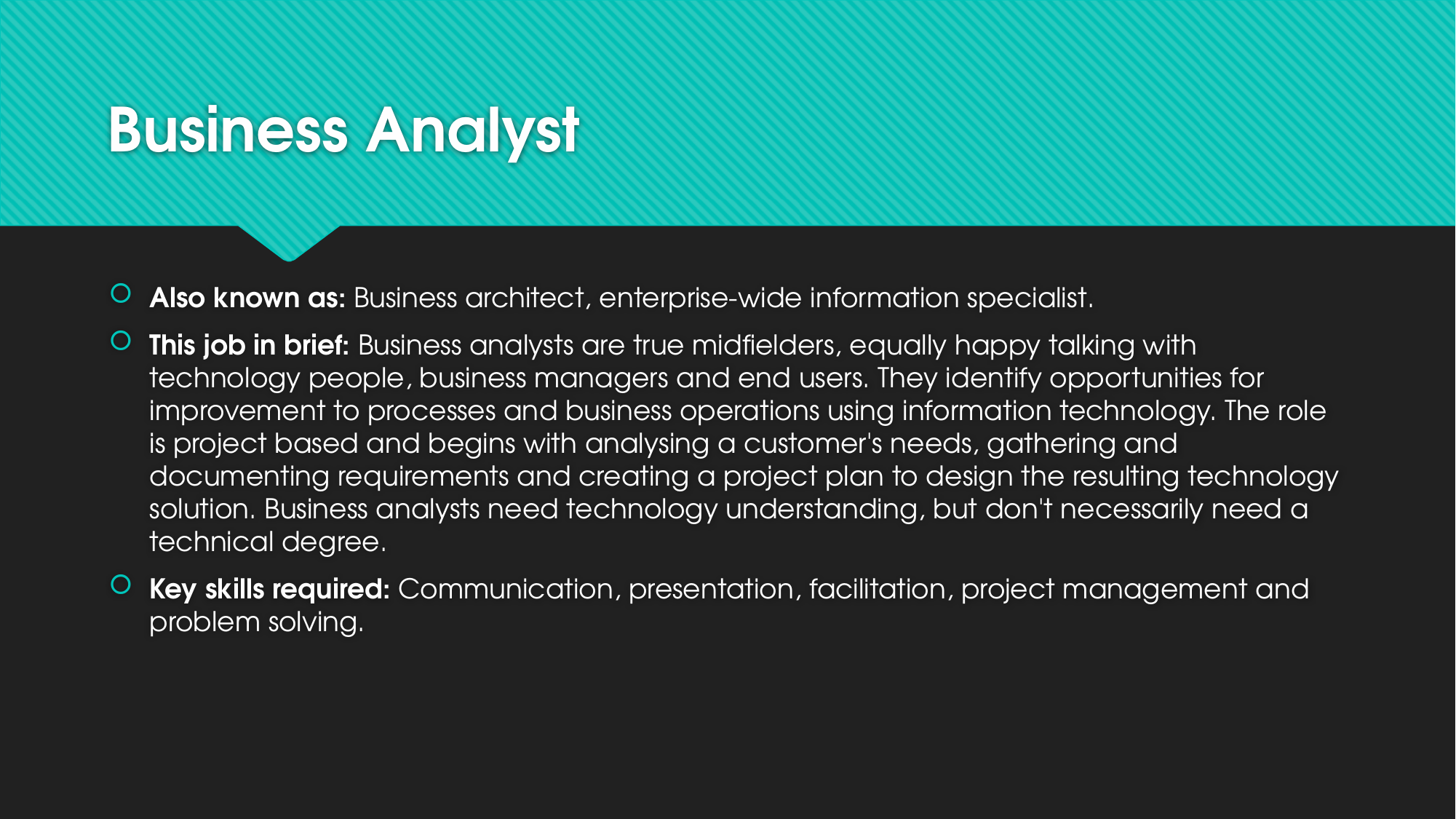

# Business Analyst
Also known as: Business architect, enterprise-wide information specialist.
This job in brief: Business analysts are true midfielders, equally happy talking with technology people, business managers and end users. They identify opportunities for improvement to processes and business operations using information technology. The role is project based and begins with analysing a customer's needs, gathering and documenting requirements and creating a project plan to design the resulting technology solution. Business analysts need technology understanding, but don't necessarily need a technical degree.
Key skills required: Communication, presentation, facilitation, project management and problem solving.